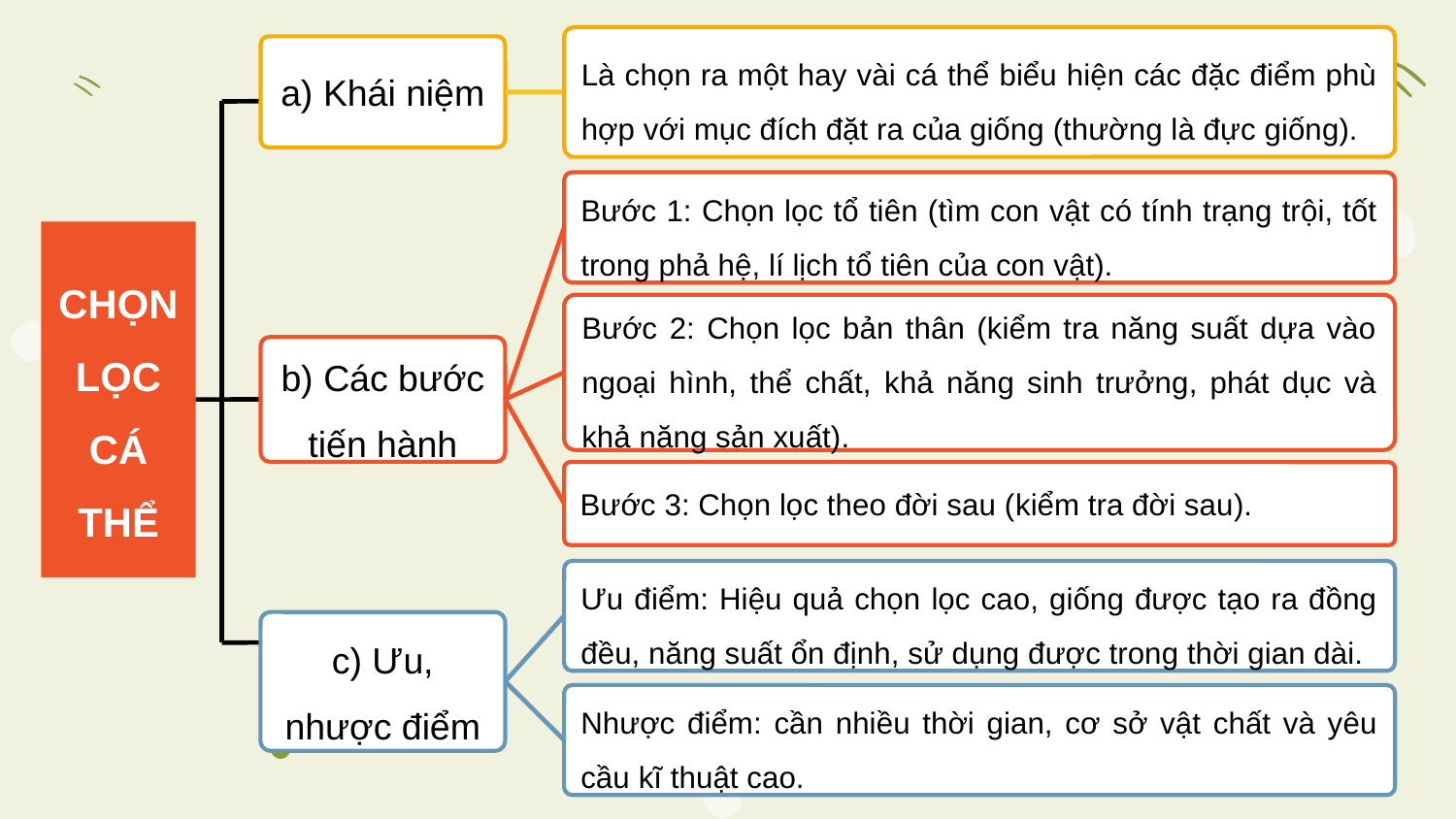

Là chọn ra một hay vài cá thể biểu hiện các đặc điểm phù hợp với mục đích đặt ra của giống (thường là đực giống).
a) Khái niệm
Bước 1: Chọn lọc tổ tiên (tìm con vật có tính trạng trội, tốt trong phả hệ, lí lịch tổ tiên của con vật).
CHỌN LỌC CÁ THỂ
Bước 2: Chọn lọc bản thân (kiểm tra năng suất dựa vào ngoại hình, thể chất, khả năng sinh trưởng, phát dục và khả năng sản xuất).
b) Các bước tiến hành
Bước 3: Chọn lọc theo đời sau (kiểm tra đời sau).
Ưu điểm: Hiệu quả chọn lọc cao, giống được tạo ra đồng đều, năng suất ổn định, sử dụng được trong thời gian dài.
c) Ưu, nhược điểm
Nhược điểm: cần nhiều thời gian, cơ sở vật chất và yêu cầu kĩ thuật cao.